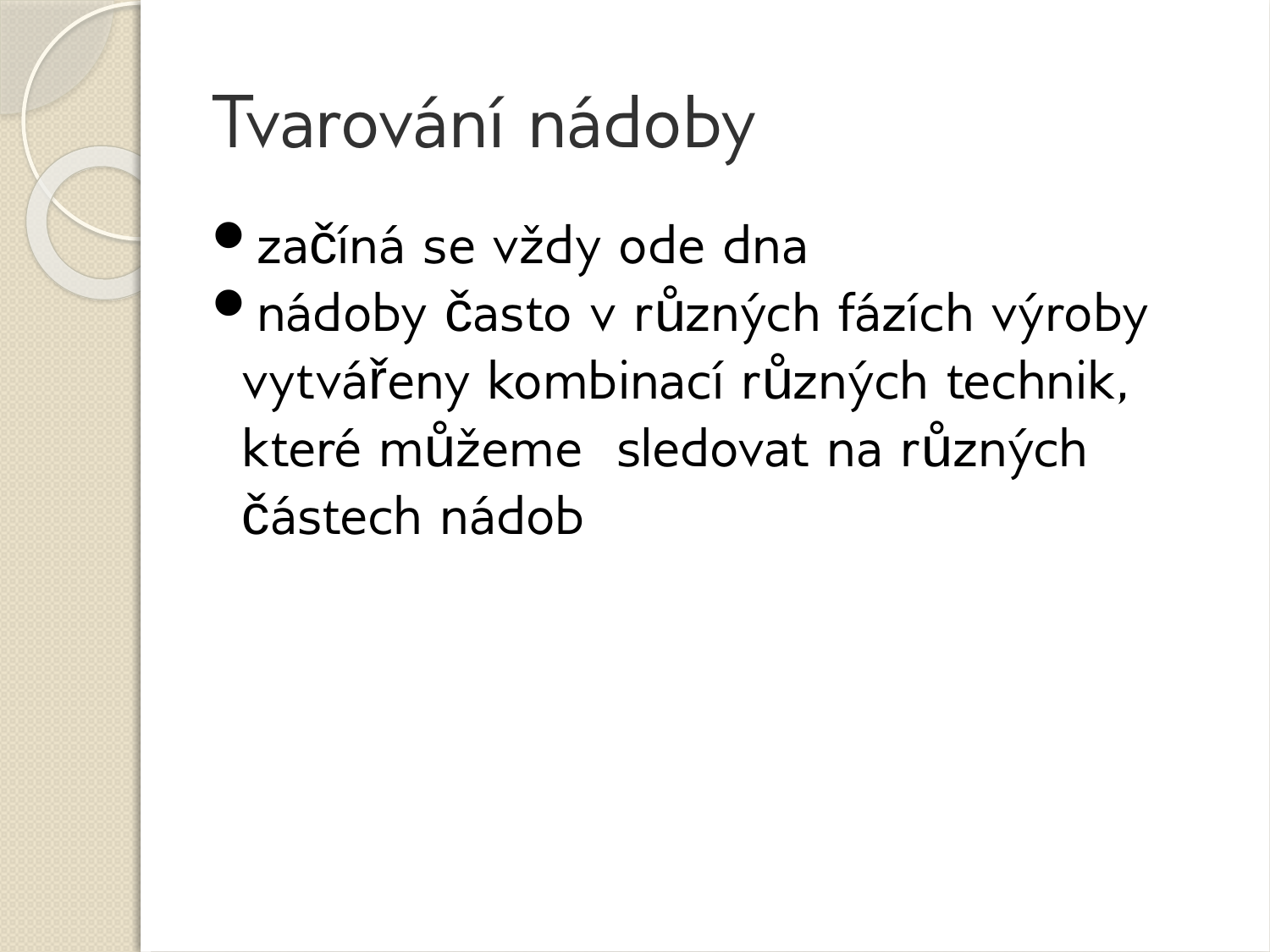

Tvarování nádoby
začíná se vždy ode dna
nádoby často v různých fázích výroby vytvářeny kombinací různých technik, které můžeme  sledovat na různých částech nádob